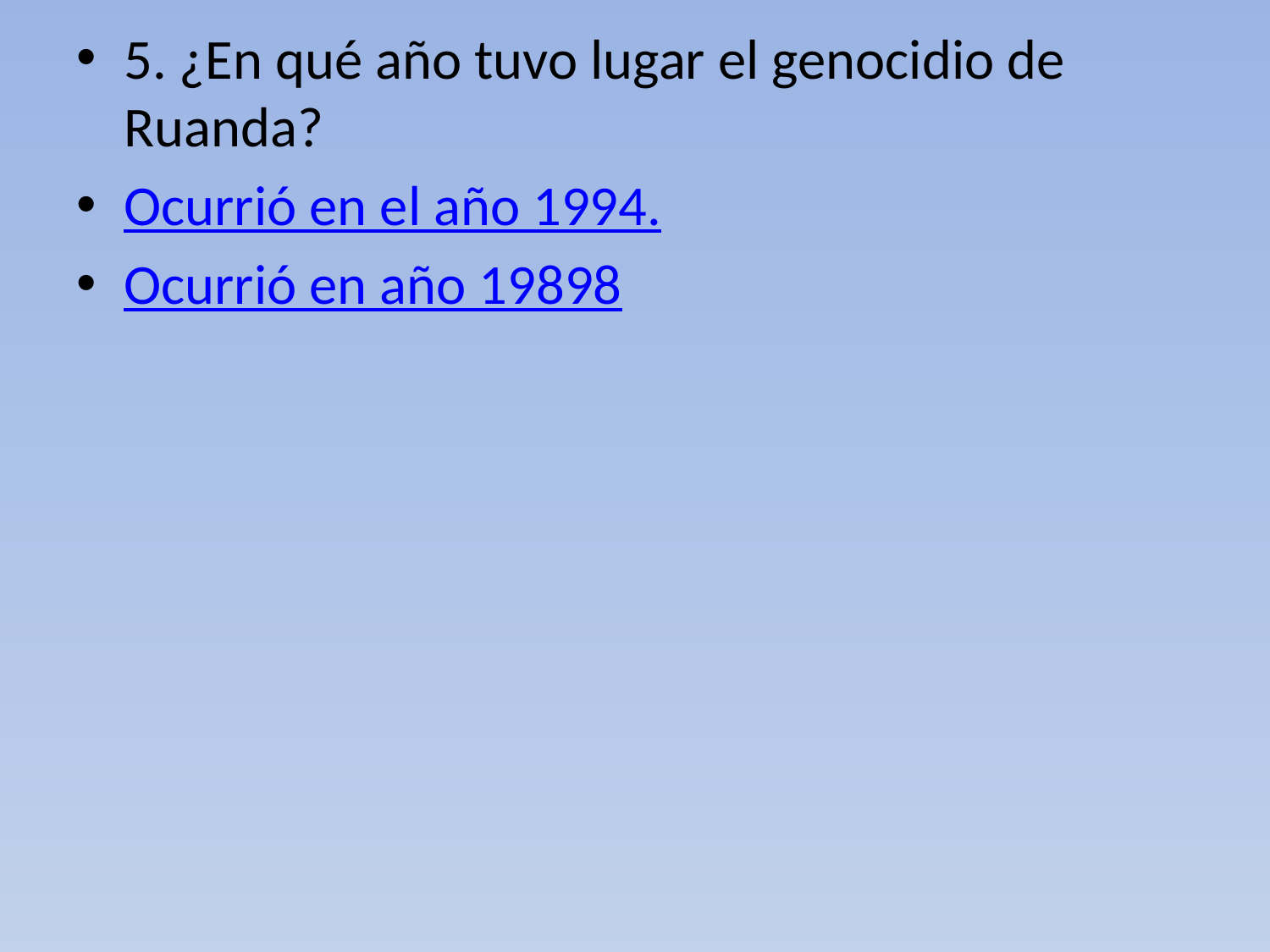

5. ¿En qué año tuvo lugar el genocidio de Ruanda?
Ocurrió en el año 1994.
Ocurrió en año 19898